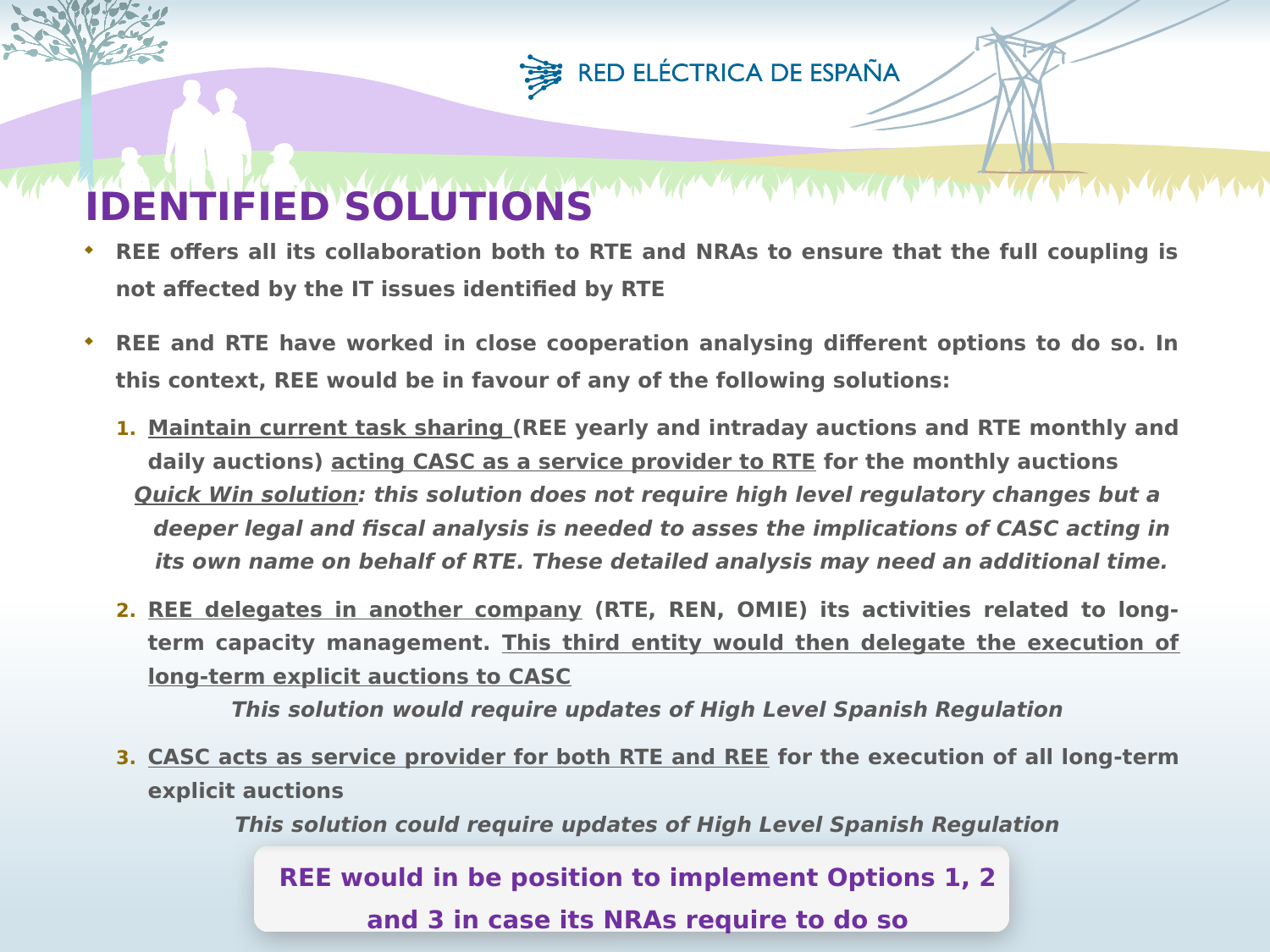

# Identified solutions
REE offers all its collaboration both to RTE and NRAs to ensure that the full coupling is not affected by the IT issues identified by RTE
REE and RTE have worked in close cooperation analysing different options to do so. In this context, REE would be in favour of any of the following solutions:
Maintain current task sharing (REE yearly and intraday auctions and RTE monthly and daily auctions) acting CASC as a service provider to RTE for the monthly auctions
Quick Win solution: this solution does not require high level regulatory changes but a deeper legal and fiscal analysis is needed to asses the implications of CASC acting in its own name on behalf of RTE. These detailed analysis may need an additional time.
REE delegates in another company (RTE, REN, OMIE) its activities related to long-term capacity management. This third entity would then delegate the execution of long-term explicit auctions to CASC
This solution would require updates of High Level Spanish Regulation
CASC acts as service provider for both RTE and REE for the execution of all long-term explicit auctions
This solution could require updates of High Level Spanish Regulation

REE would in be position to implement Options 1, 2 and 3 in case its NRAs require to do so